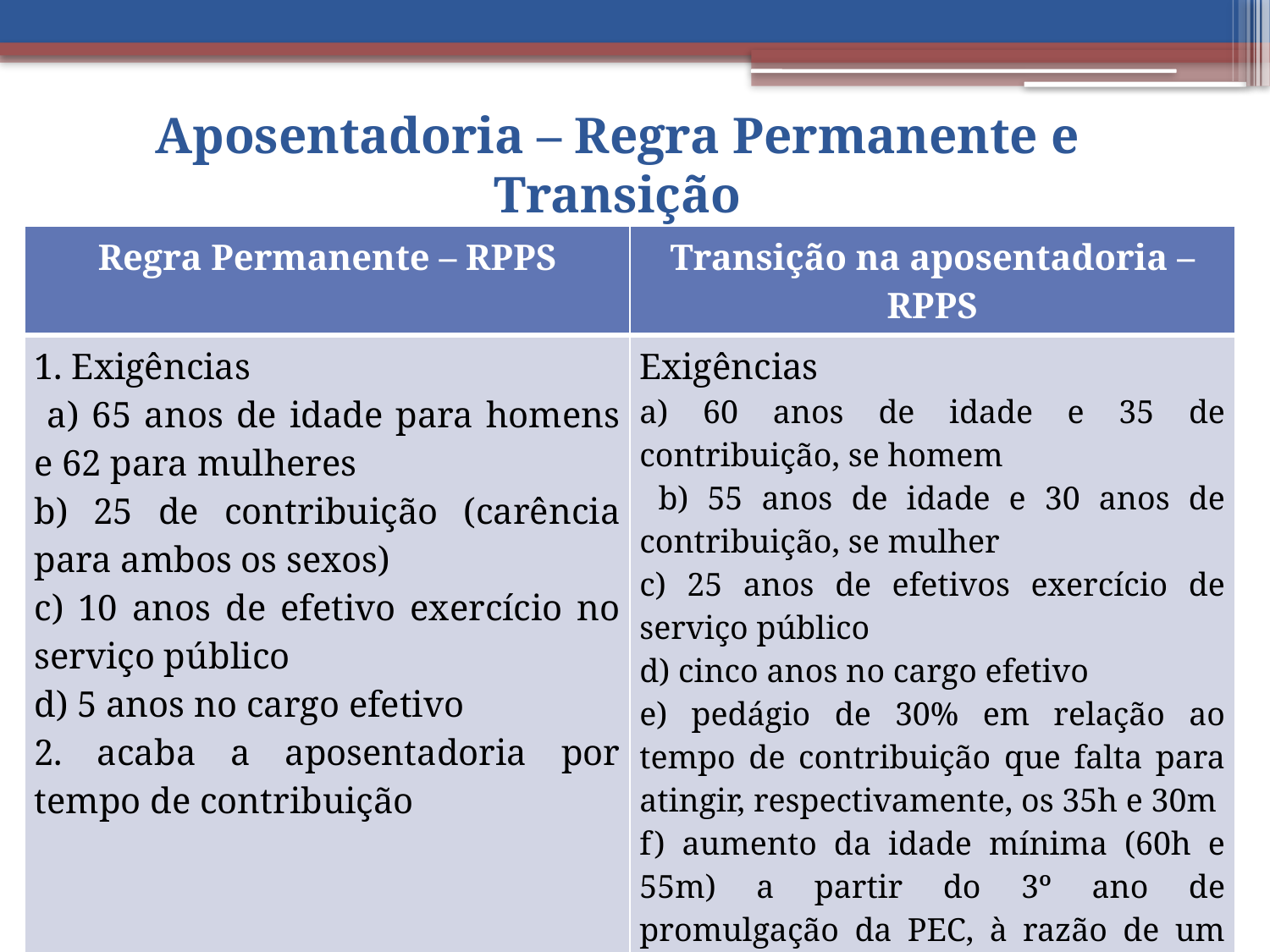

# Aposentadoria – Regra Permanente e Transição
| Regra Permanente – RPPS | Transição na aposentadoria – RPPS |
| --- | --- |
| 1. Exigências a) 65 anos de idade para homens e 62 para mulheres b) 25 de contribuição (carência para ambos os sexos) c) 10 anos de efetivo exercício no serviço público d) 5 anos no cargo efetivo 2. acaba a aposentadoria por tempo de contribuição | Exigências a) 60 anos de idade e 35 de contribuição, se homem b) 55 anos de idade e 30 anos de contribuição, se mulher c) 25 anos de efetivos exercício de serviço público d) cinco anos no cargo efetivo e) pedágio de 30% em relação ao tempo de contribuição que falta para atingir, respectivamente, os 35h e 30m f) aumento da idade mínima (60h e 55m) a partir do 3º ano de promulgação da PEC, à razão de um ano para cada dois anos até chegar 62m e 65h. |